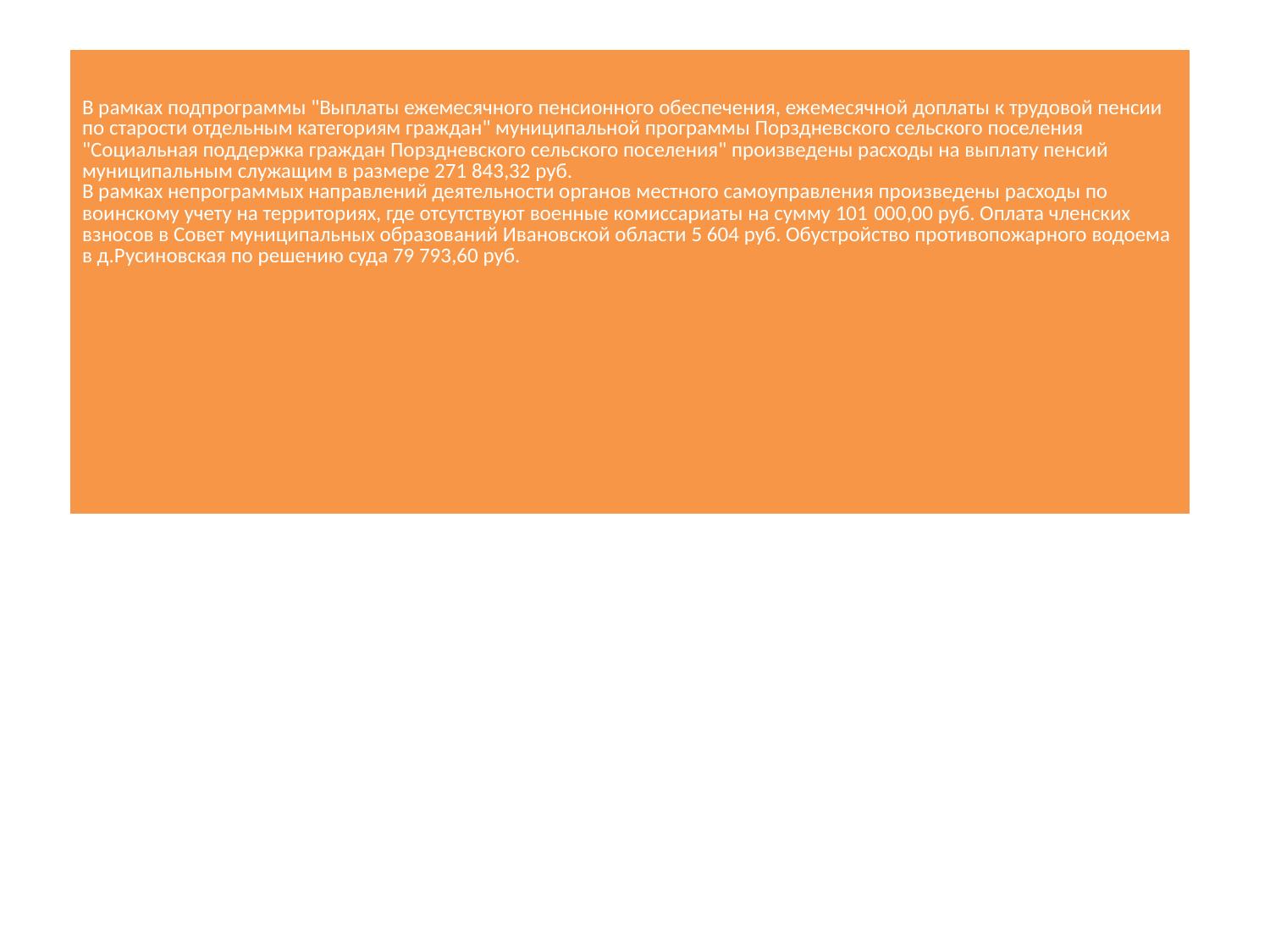

| В рамках подпрограммы "Выплаты ежемесячного пенсионного обеспечения, ежемесячной доплаты к трудовой пенсии по старости отдельным категориям граждан" муниципальной программы Порздневского сельского поселения "Социальная поддержка граждан Порздневского сельского поселения" произведены расходы на выплату пенсий муниципальным служащим в размере 271 843,32 руб. В рамках непрограммых направлений деятельности органов местного самоуправления произведены расходы по воинскому учету на территориях, где отсутствуют военные комиссариаты на сумму 101 000,00 руб. Оплата членских взносов в Совет муниципальных образований Ивановской области 5 604 руб. Обустройство противопожарного водоема в д.Русиновская по решению суда 79 793,60 руб. |
| --- |